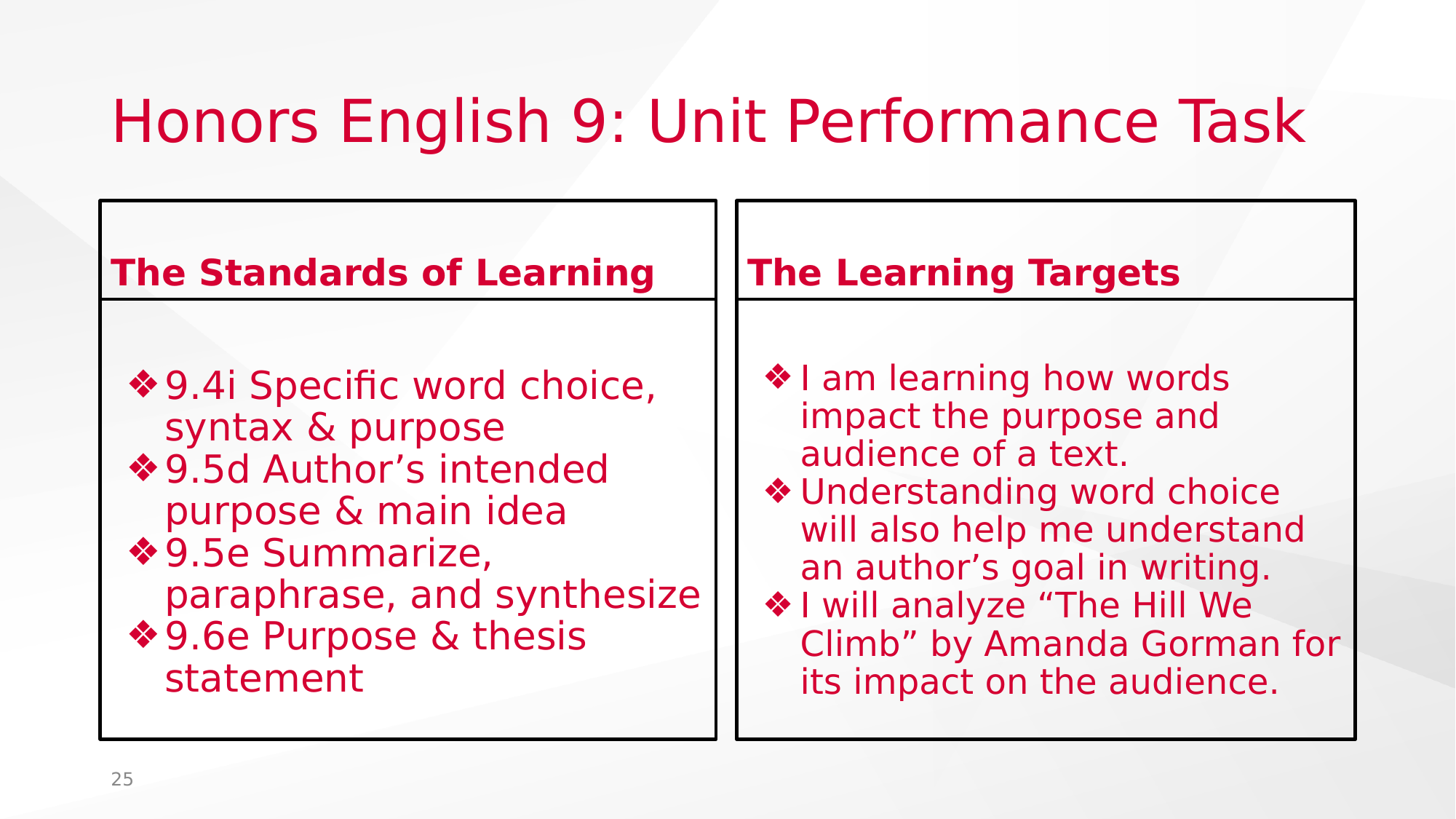

# Honors English 9: Unit Performance Task
The Standards of Learning
The Learning Targets

9.4i Specific word choice, syntax & purpose
9.5d Author’s intended purpose & main idea
9.5e Summarize, paraphrase, and synthesize
9.6e Purpose & thesis statement

I am learning how words impact the purpose and audience of a text.
Understanding word choice will also help me understand an author’s goal in writing.
I will analyze “The Hill We Climb” by Amanda Gorman for its impact on the audience.
25